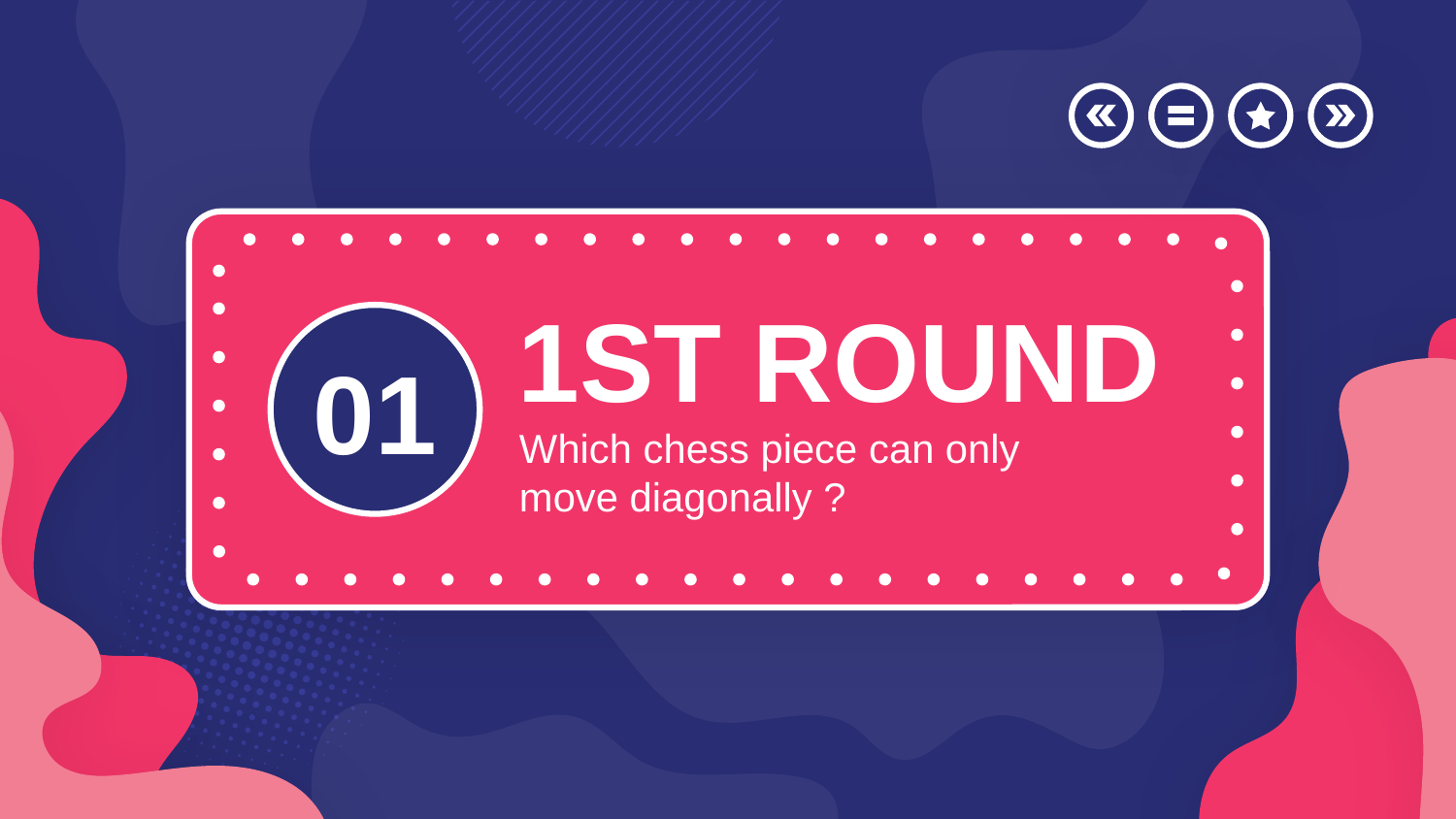

# 1ST ROUND

01
Which chess piece can only move diagonally ?